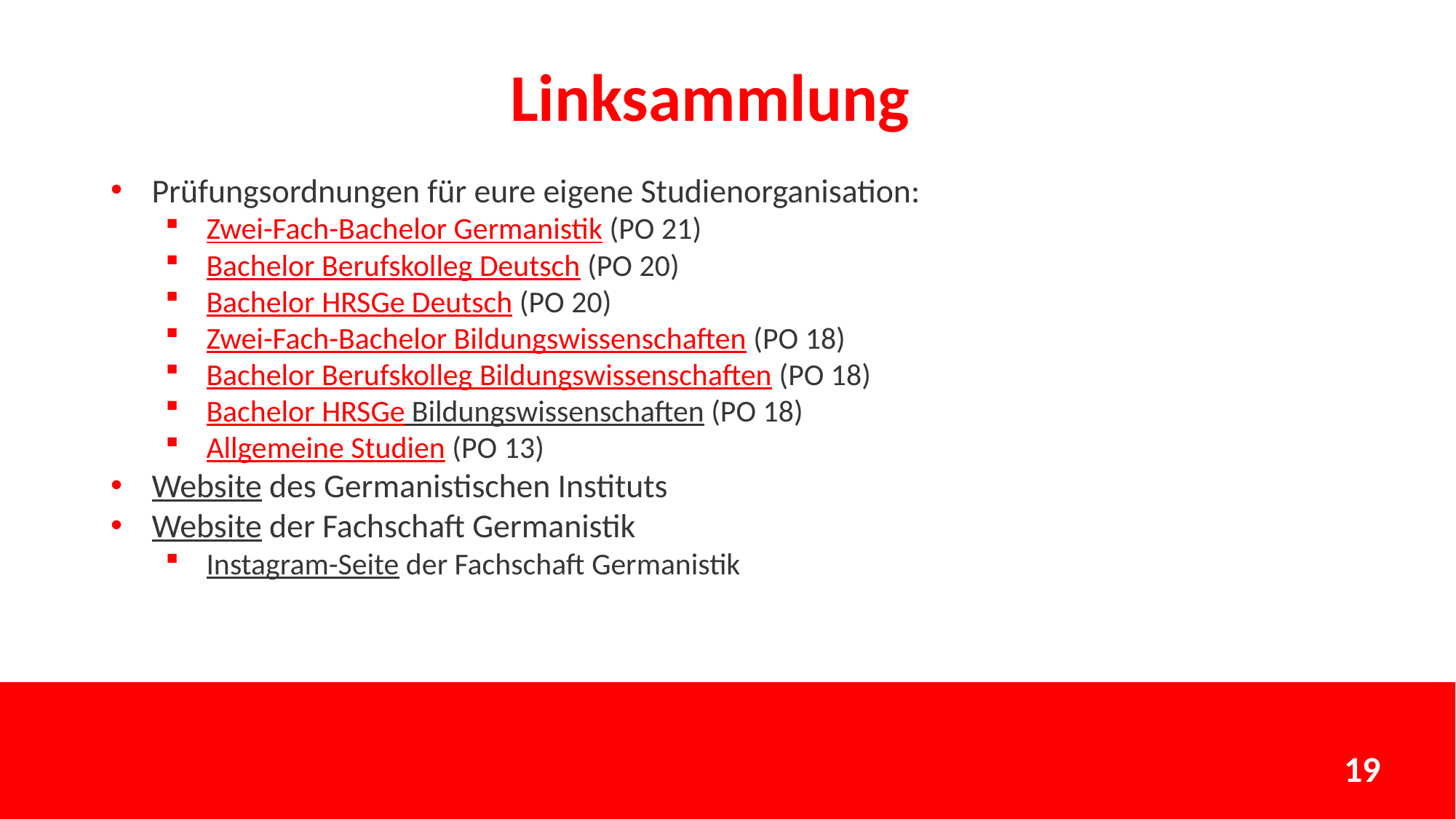

# Linksammlung
Prüfungsordnungen für eure eigene Studienorganisation:
Zwei-Fach-Bachelor Germanistik (PO 21)
Bachelor Berufskolleg Deutsch (PO 20)
Bachelor HRSGe Deutsch (PO 20)
Zwei-Fach-Bachelor Bildungswissenschaften (PO 18)
Bachelor Berufskolleg Bildungswissenschaften (PO 18)
Bachelor HRSGe Bildungswissenschaften (PO 18)
Allgemeine Studien (PO 13)
Website des Germanistischen Instituts
Website der Fachschaft Germanistik
Instagram-Seite der Fachschaft Germanistik
19